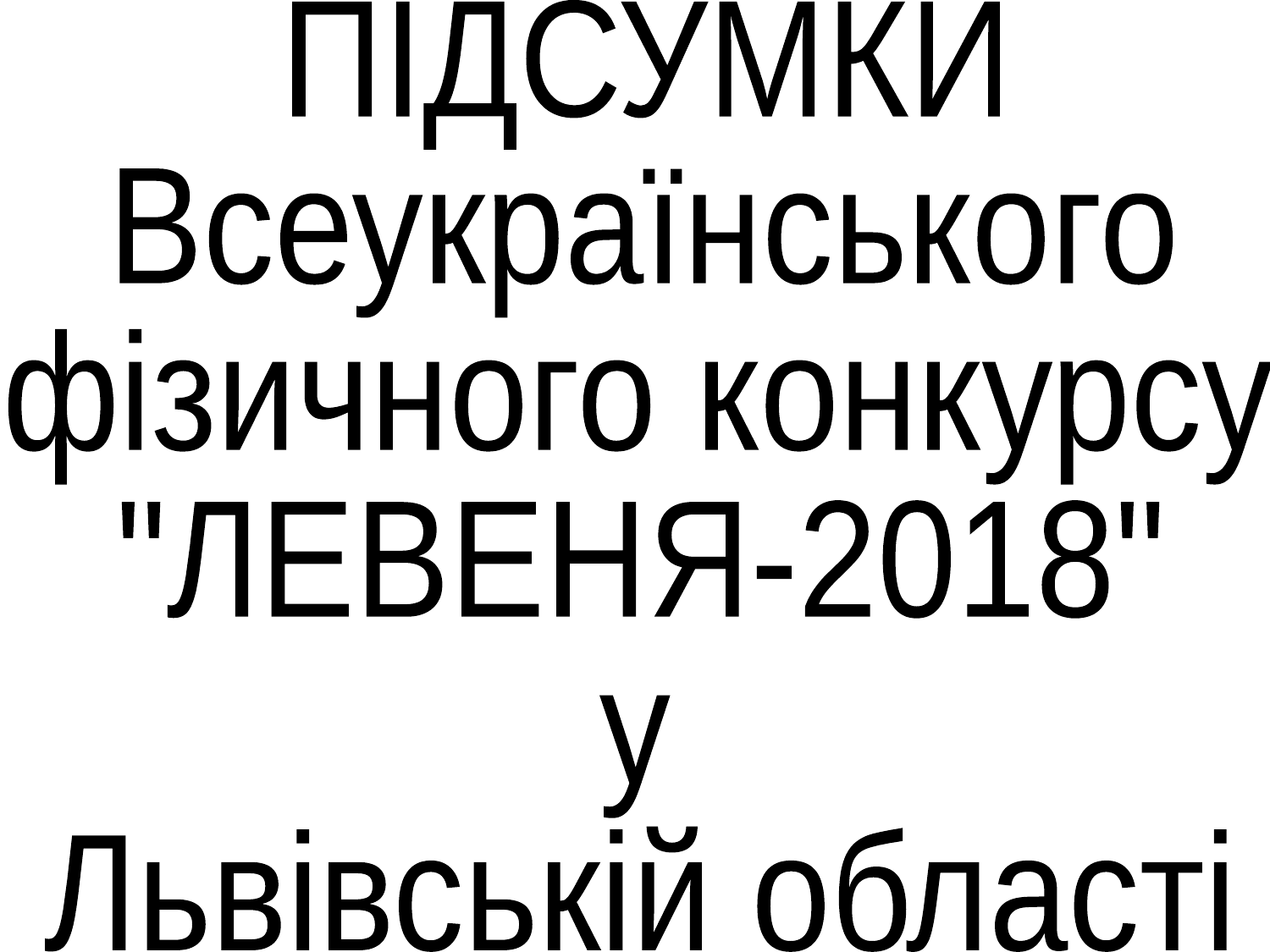

ПІДСУМКИ
Всеукраїнського
фізичного конкурсу
"ЛЕВЕНЯ-2018"
у
Львівській області